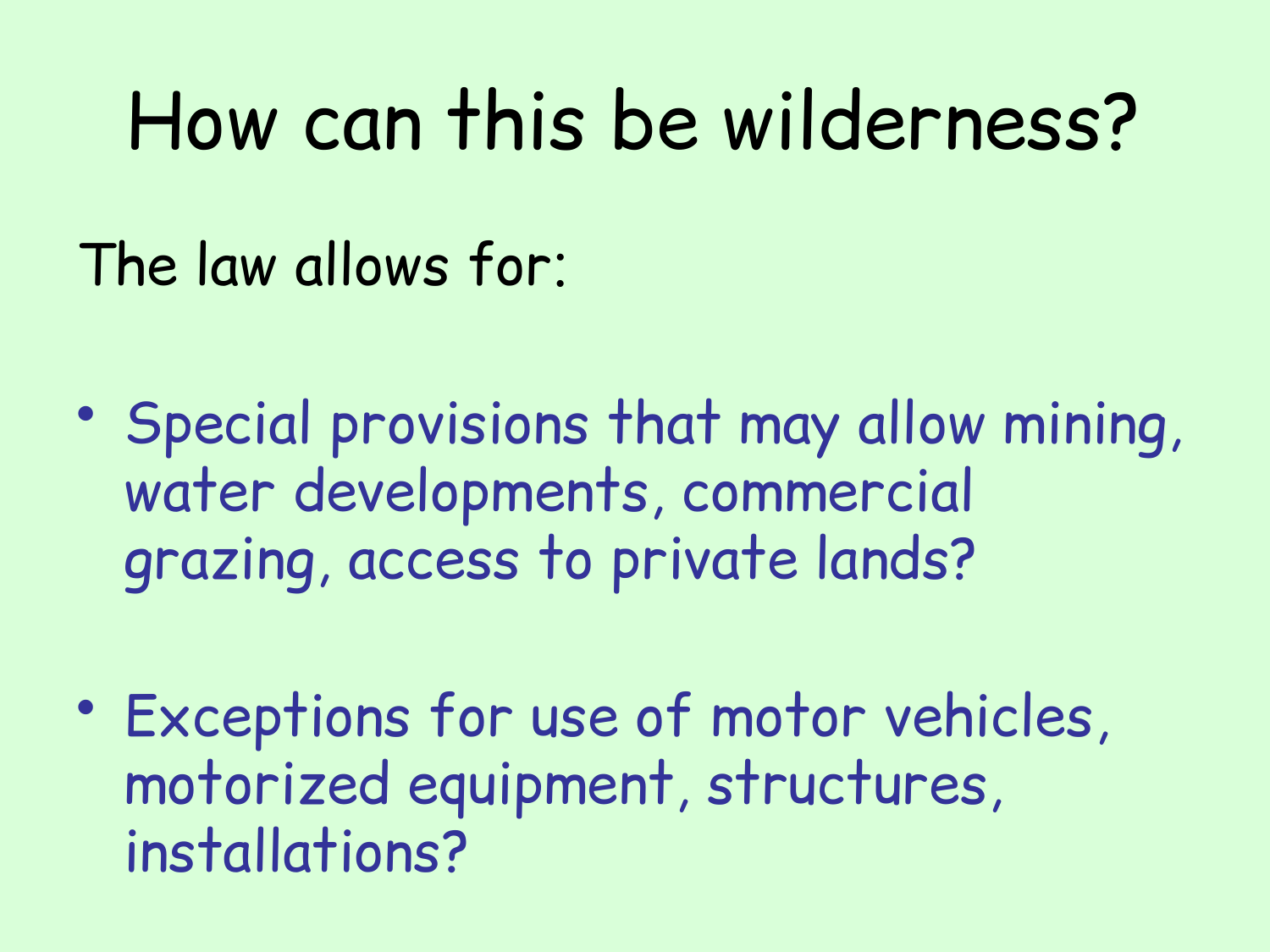

# How can this be wilderness?
The law allows for:

Special provisions that may allow mining, water developments, commercial grazing, access to private lands?

Exceptions for use of motor vehicles, motorized equipment, structures, installations?